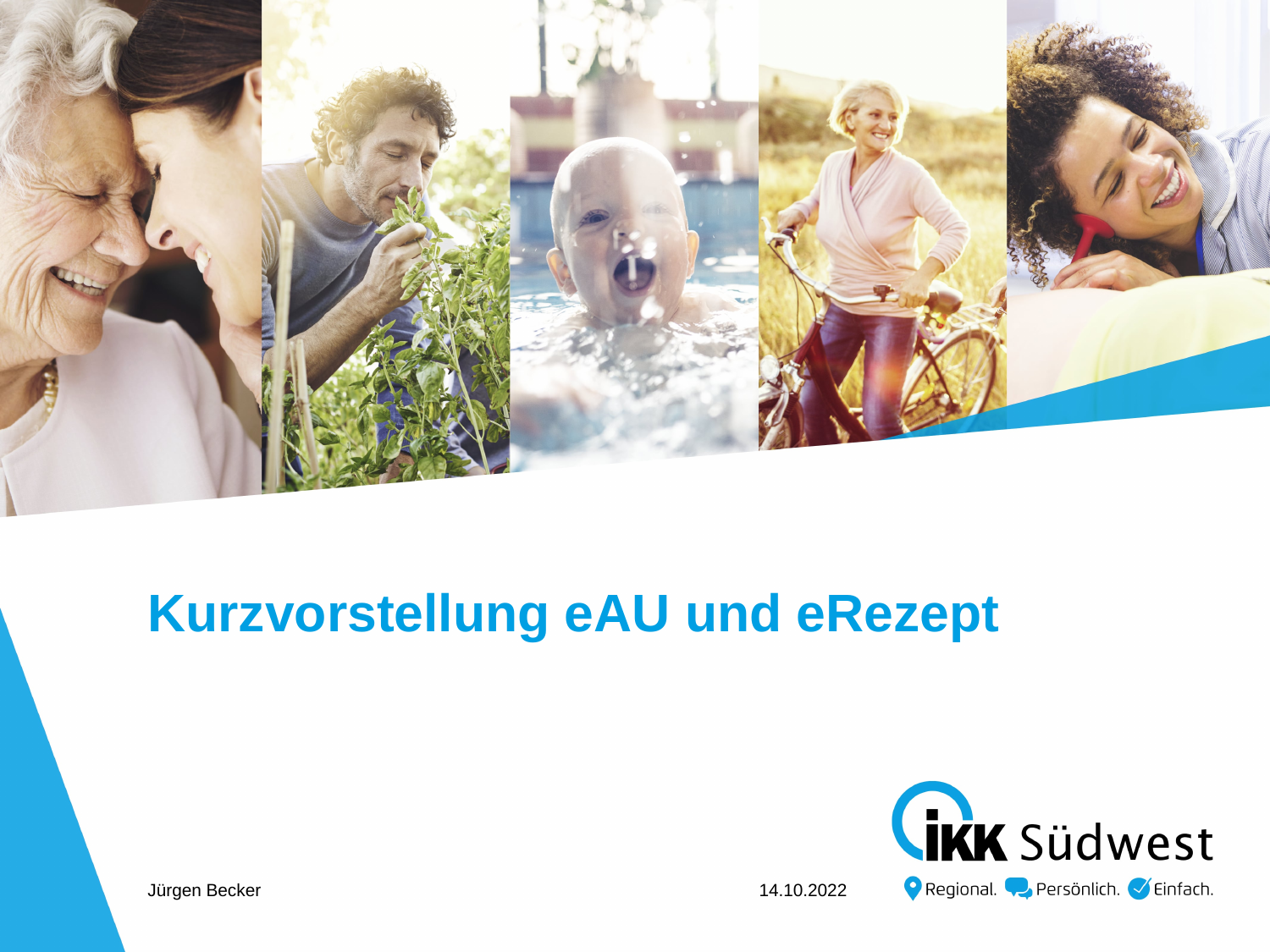

# Kurzvorstellung eAU und eRezept
Jürgen Becker
14.10.2022